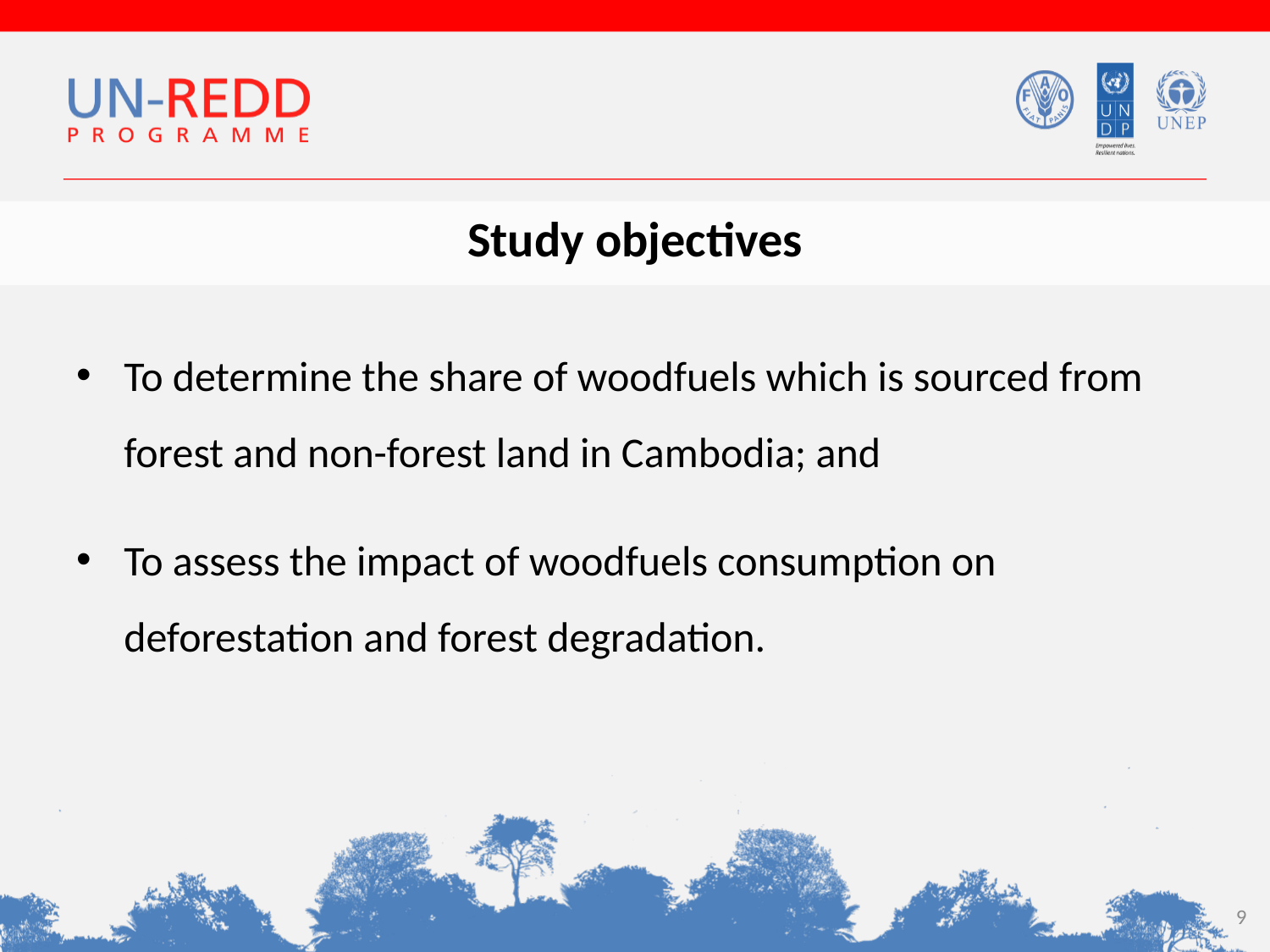

# Study objectives
To determine the share of woodfuels which is sourced from forest and non-forest land in Cambodia; and
To assess the impact of woodfuels consumption on deforestation and forest degradation.
9